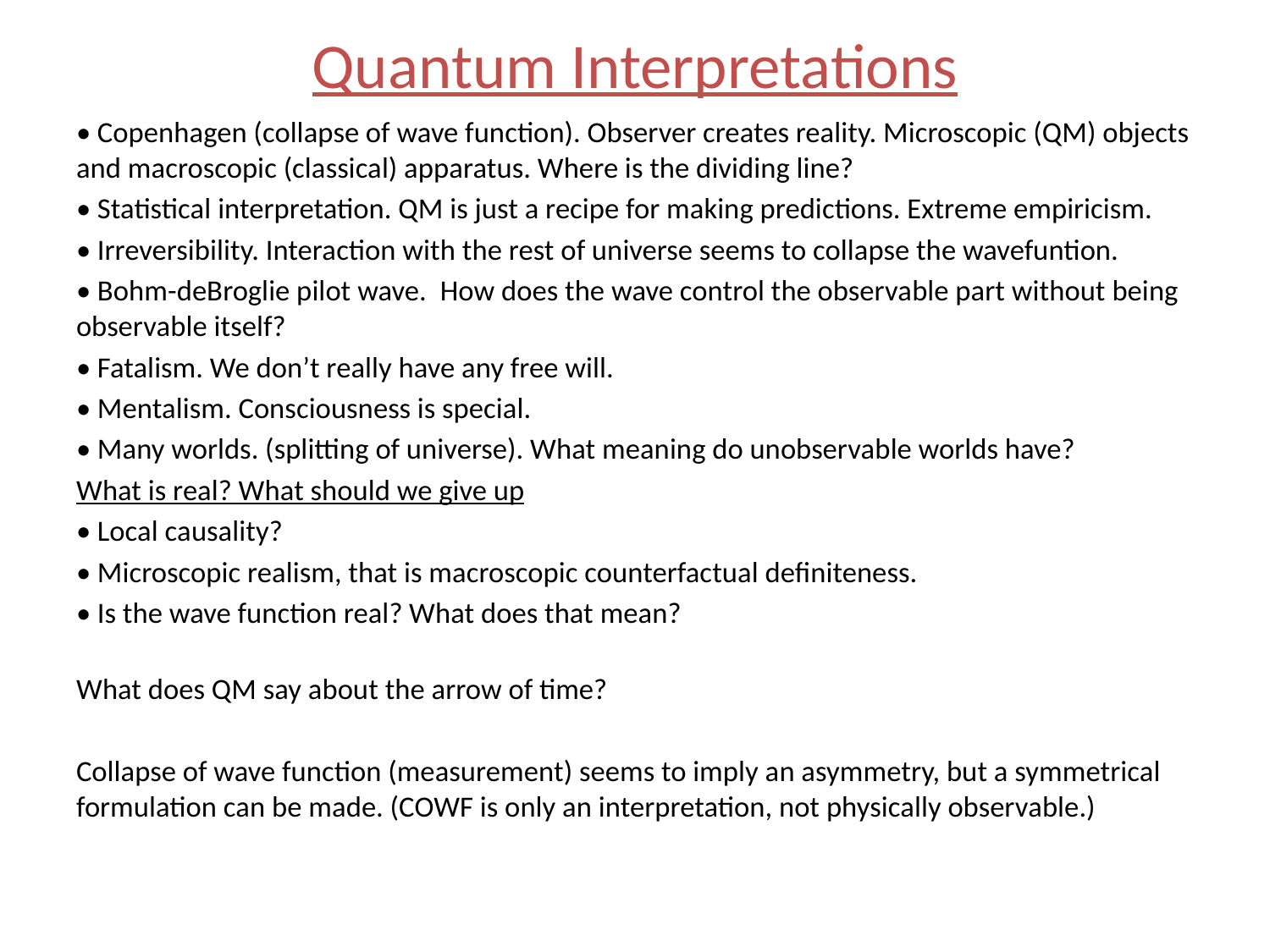

# Quantum Interpretations
• Copenhagen (collapse of wave function). Observer creates reality. Microscopic (QM) objects and macroscopic (classical) apparatus. Where is the dividing line?
• Statistical interpretation. QM is just a recipe for making predictions. Extreme empiricism.
• Irreversibility. Interaction with the rest of universe seems to collapse the wavefuntion.
• Bohm-deBroglie pilot wave.  How does the wave control the observable part without being observable itself?
• Fatalism. We don’t really have any free will.
• Mentalism. Consciousness is special.
• Many worlds. (splitting of universe). What meaning do unobservable worlds have?
What is real? What should we give up
• Local causality?
• Microscopic realism, that is macroscopic counterfactual definiteness.
• Is the wave function real? What does that mean?
What does QM say about the arrow of time?

Collapse of wave function (measurement) seems to imply an asymmetry, but a symmetrical formulation can be made. (COWF is only an interpretation, not physically observable.)